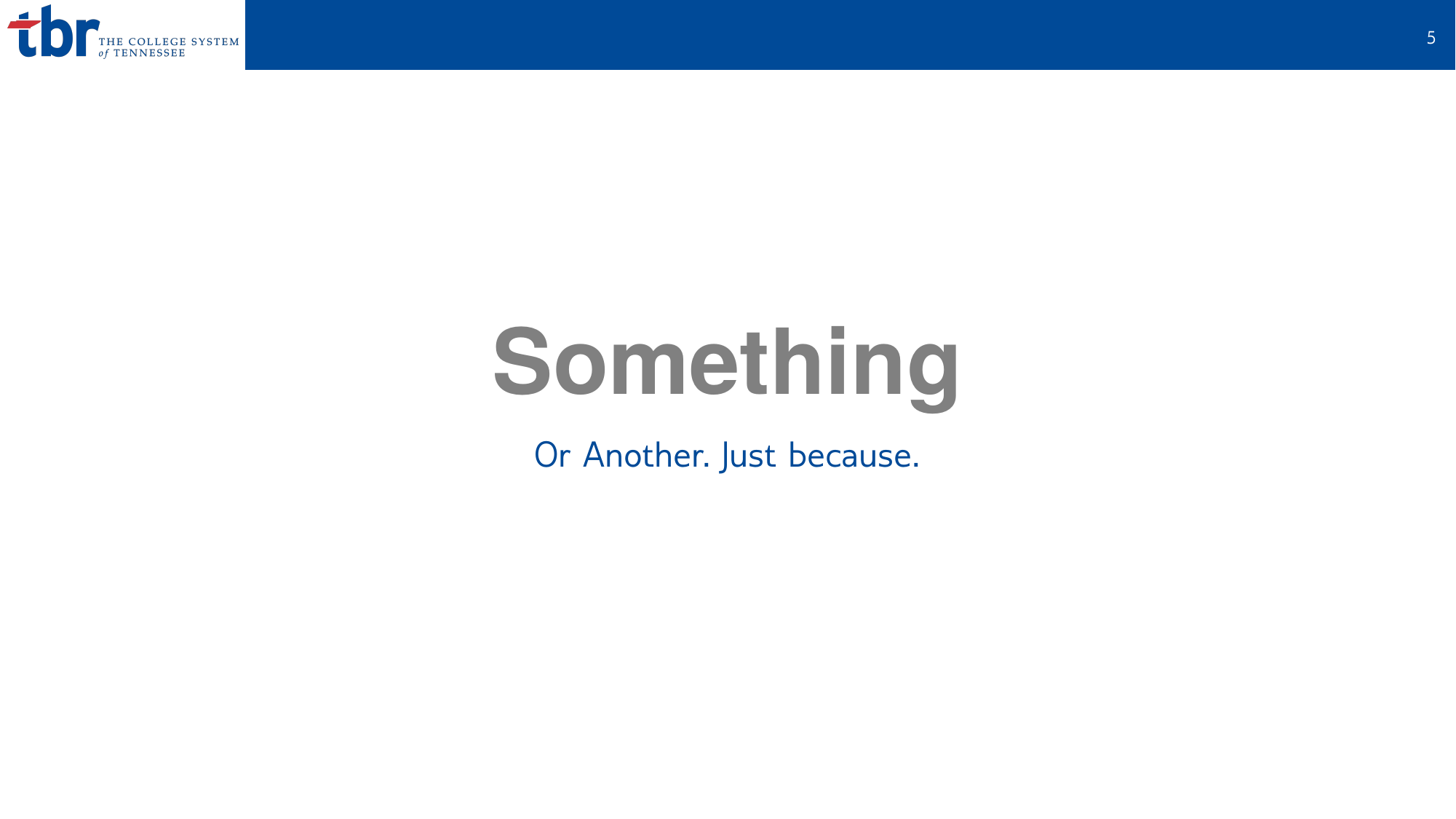

5
# Something
Or Another. Just because.